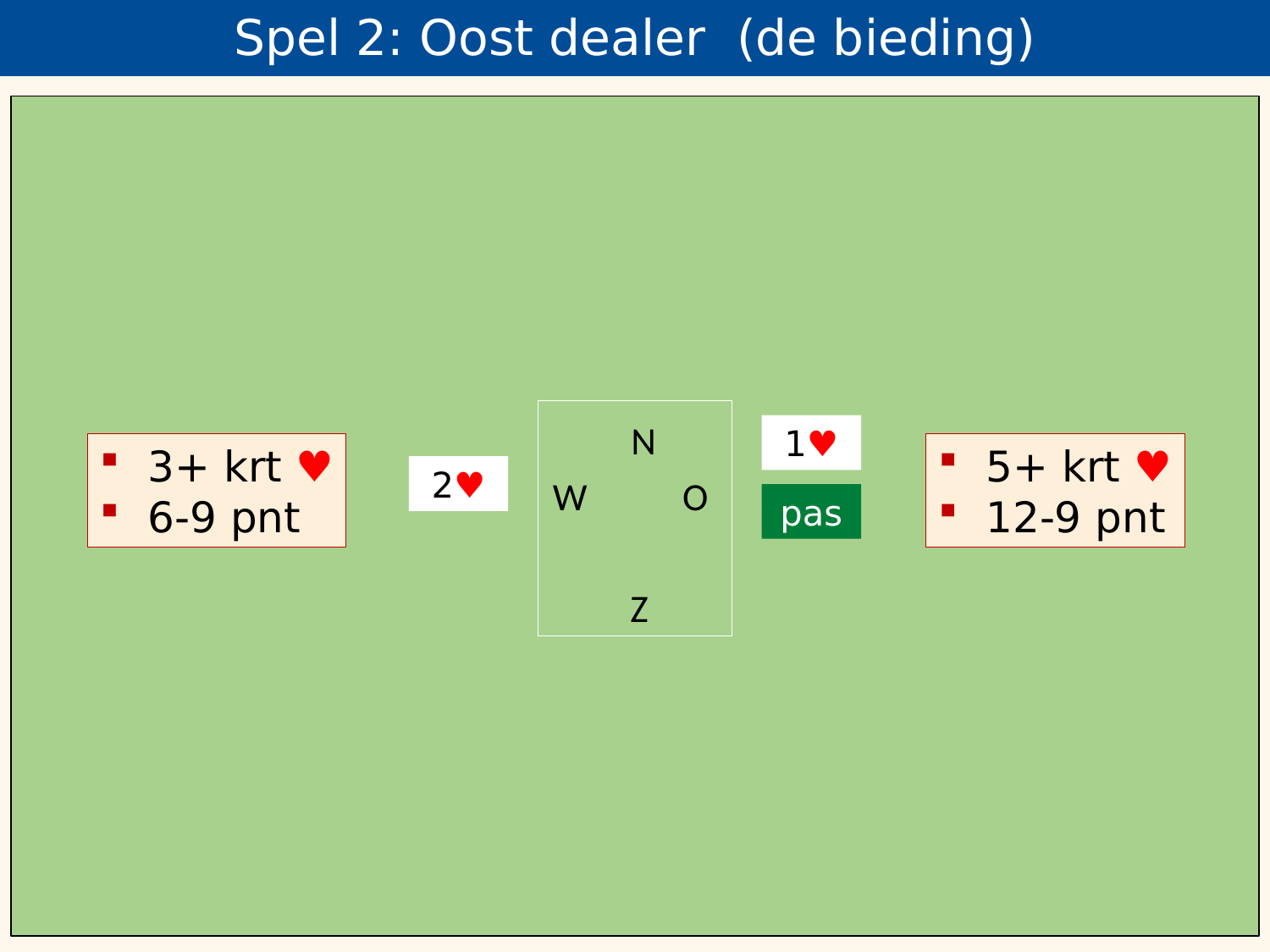

# Spel 2: Oost dealer  (de bieding)
1♥
3+ krt ♥
6-9 pnt
5+ krt ♥
12-9 pnt
2♥
pas